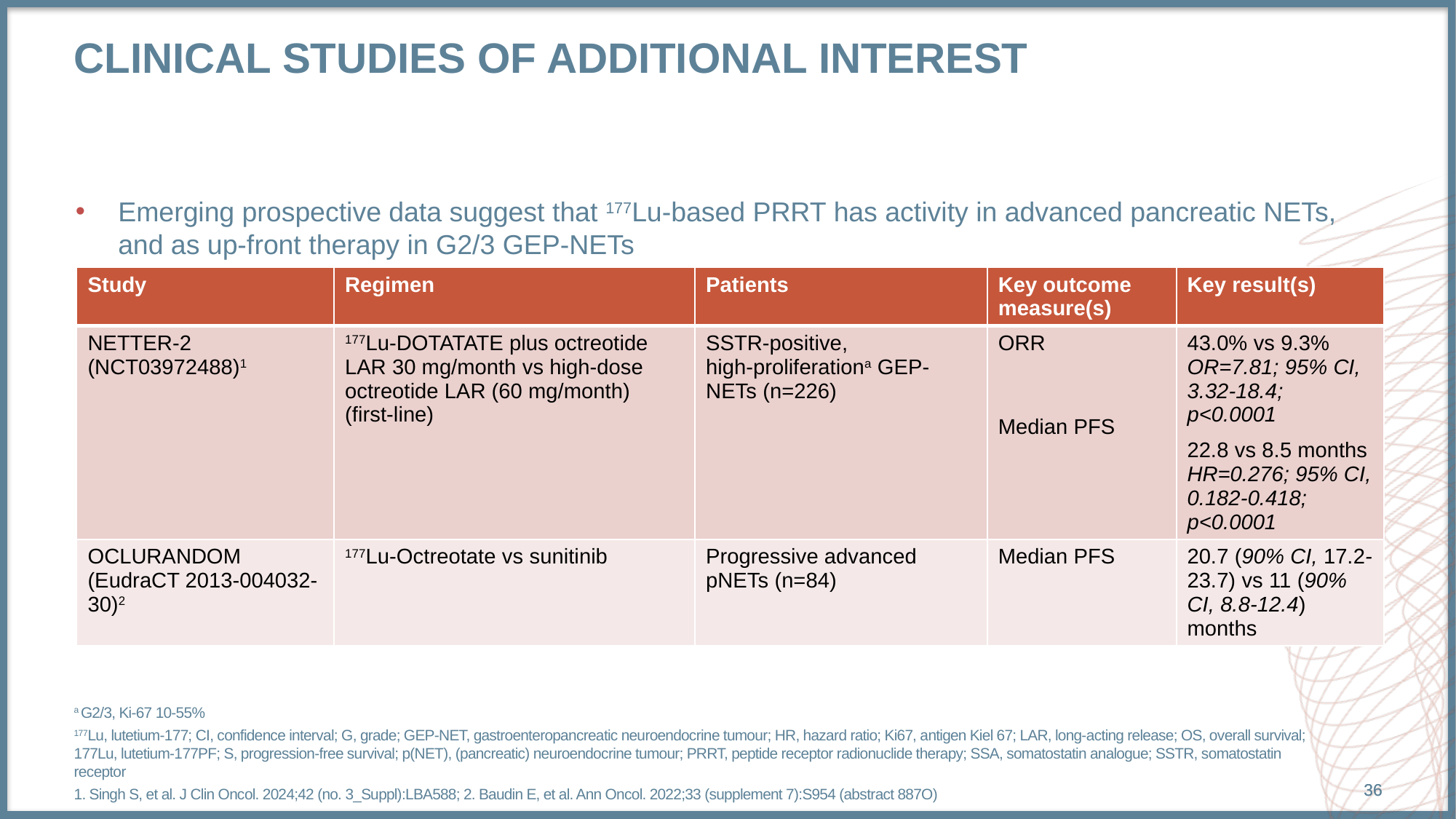

# clinical studies of additional interest
Emerging prospective data suggest that 177Lu-based PRRT has activity in advanced pancreatic NETs, and as up-front therapy in G2/3 GEP-NETs
| Study | Regimen | Patients | Key outcome measure(s) | Key result(s) |
| --- | --- | --- | --- | --- |
| NETTER-2 (NCT03972488)1 | 177Lu-DOTATATE plus octreotide LAR 30 mg/month vs high-dose octreotide LAR (60 mg/month) (first-line) | SSTR-positive, high-proliferationa GEP-NETs (n=226) | ORR Median PFS | 43.0% vs 9.3% OR=7.81; 95% CI, 3.32-18.4; p<0.0001 22.8 vs 8.5 months HR=0.276; 95% CI, 0.182-0.418; p<0.0001 |
| OCLURANDOM (EudraCT 2013-004032-30)2 | 177Lu-Octreotate vs sunitinib | Progressive advanced pNETs (n=84) | Median PFS | 20.7 (90% CI, 17.2-23.7) vs 11 (90% CI, 8.8-12.4) months |
a G2/3, Ki-67 10-55%
177Lu, lutetium-177; CI, confidence interval; G, grade; GEP-NET, gastroenteropancreatic neuroendocrine tumour; HR, hazard ratio; Ki67, antigen Kiel 67; LAR, long-acting release; OS, overall survival; 177Lu, lutetium-177PF; S, progression-free survival; p(NET), (pancreatic) neuroendocrine tumour; PRRT, peptide receptor radionuclide therapy; SSA, somatostatin analogue; SSTR, somatostatin receptor
1. Singh S, et al. J Clin Oncol. 2024;42 (no. 3_Suppl):LBA588; 2. Baudin E, et al. Ann Oncol. 2022;33 (supplement 7):S954 (abstract 887O)
36
36